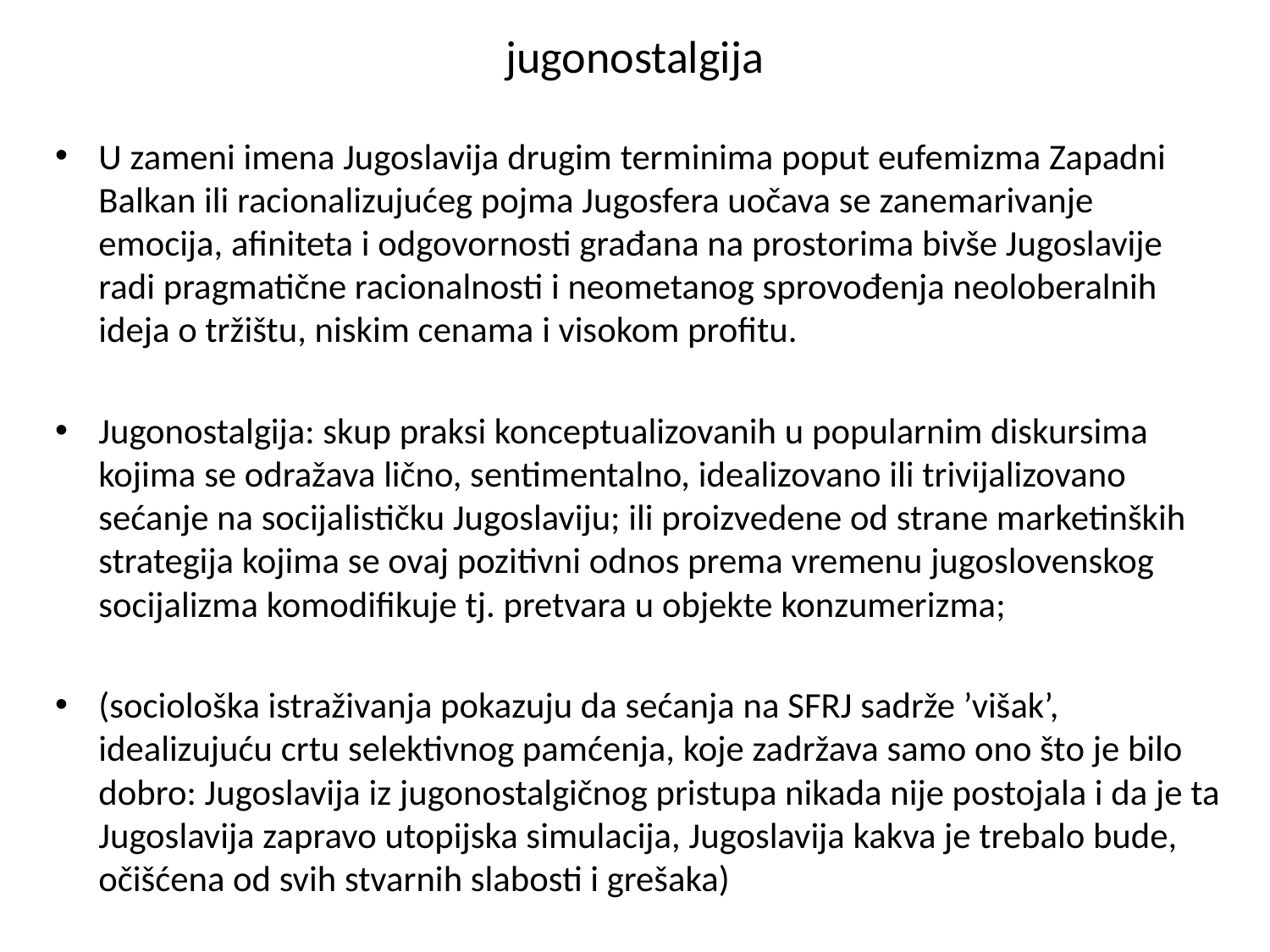

# jugonostalgija
U zameni imena Jugoslavija drugim terminima poput eufemizma Zapadni Balkan ili racionalizujućeg pojma Jugosfera uočava se zanemarivanje emocija, afiniteta i odgovornosti građana na prostorima bivše Jugoslavije radi pragmatične racionalnosti i neometanog sprovođenja neoloberalnih ideja o tržištu, niskim cenama i visokom profitu.

Jugonostalgija: skup praksi konceptualizovanih u popularnim diskursima kojima se odražava lično, sentimentalno, idealizovano ili trivijalizovano sećanje na socijalističku Jugoslaviju; ili proizvedene od strane marketinških strategija kojima se ovaj pozitivni odnos prema vremenu jugoslovenskog socijalizma komodifikuje tj. pretvara u objekte konzumerizma;

(sociološka istraživanja pokazuju da sećanja na SFRJ sadrže ’višak’, idealizujuću crtu selektivnog pamćenja, koje zadržava samo ono što je bilo dobro: Jugoslavija iz jugonostalgičnog pristupa nikada nije postojala i da je ta Jugoslavija zapravo utopijska simulacija, Jugoslavija kakva je trebalo bude, očišćena od svih stvarnih slabosti i grešaka)